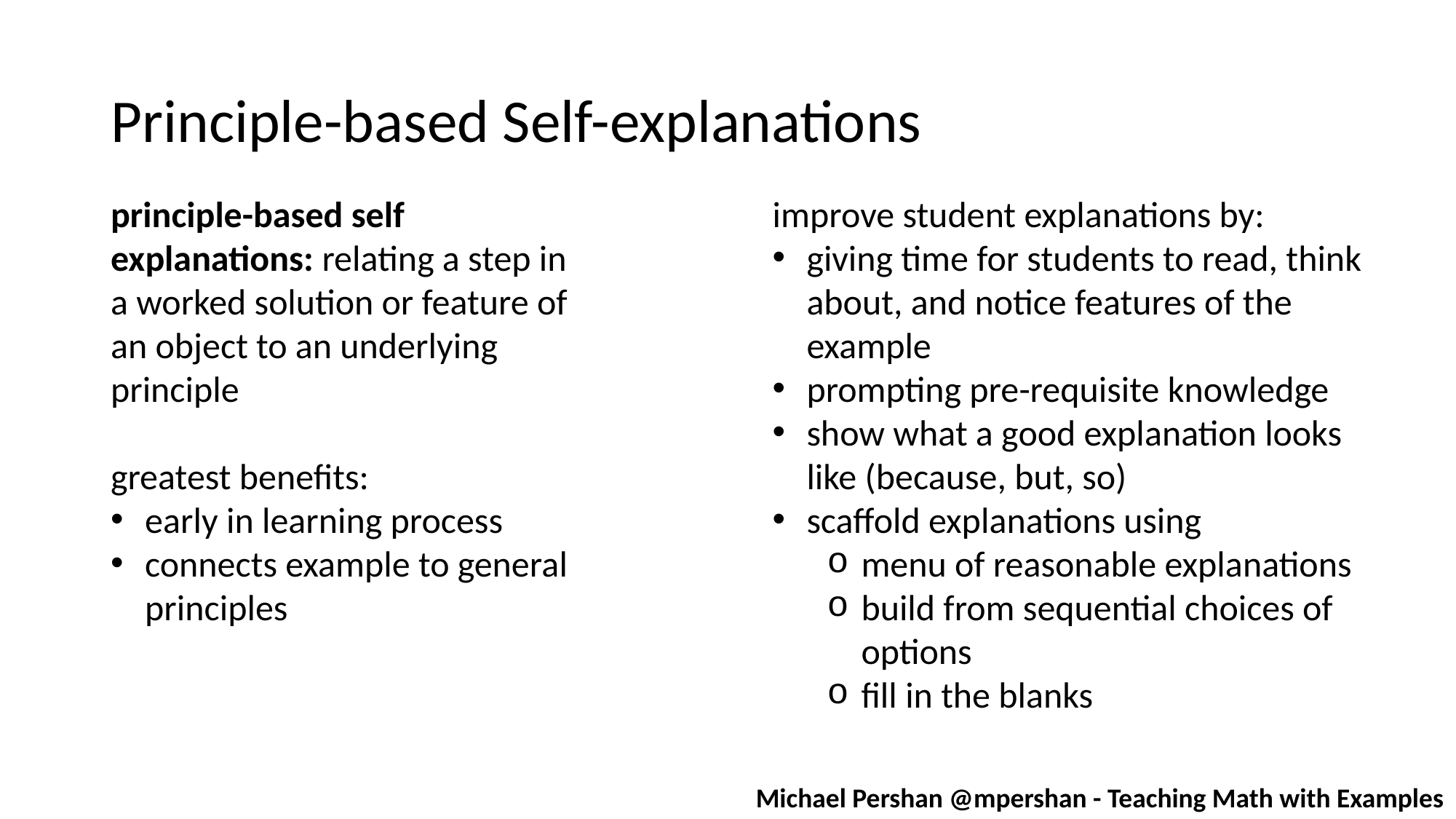

# Principle-based Self-explanations
principle-based self explanations: relating a step in a worked solution or feature of an object to an underlying principle

greatest benefits:
early in learning process
connects example to general principles

improve student explanations by:
giving time for students to read, think about, and notice features of the example
prompting pre-requisite knowledge
show what a good explanation looks like (because, but, so)
scaffold explanations using
menu of reasonable explanations
build from sequential choices of options
fill in the blanks
Michael Pershan @mpershan - Teaching Math with Examples